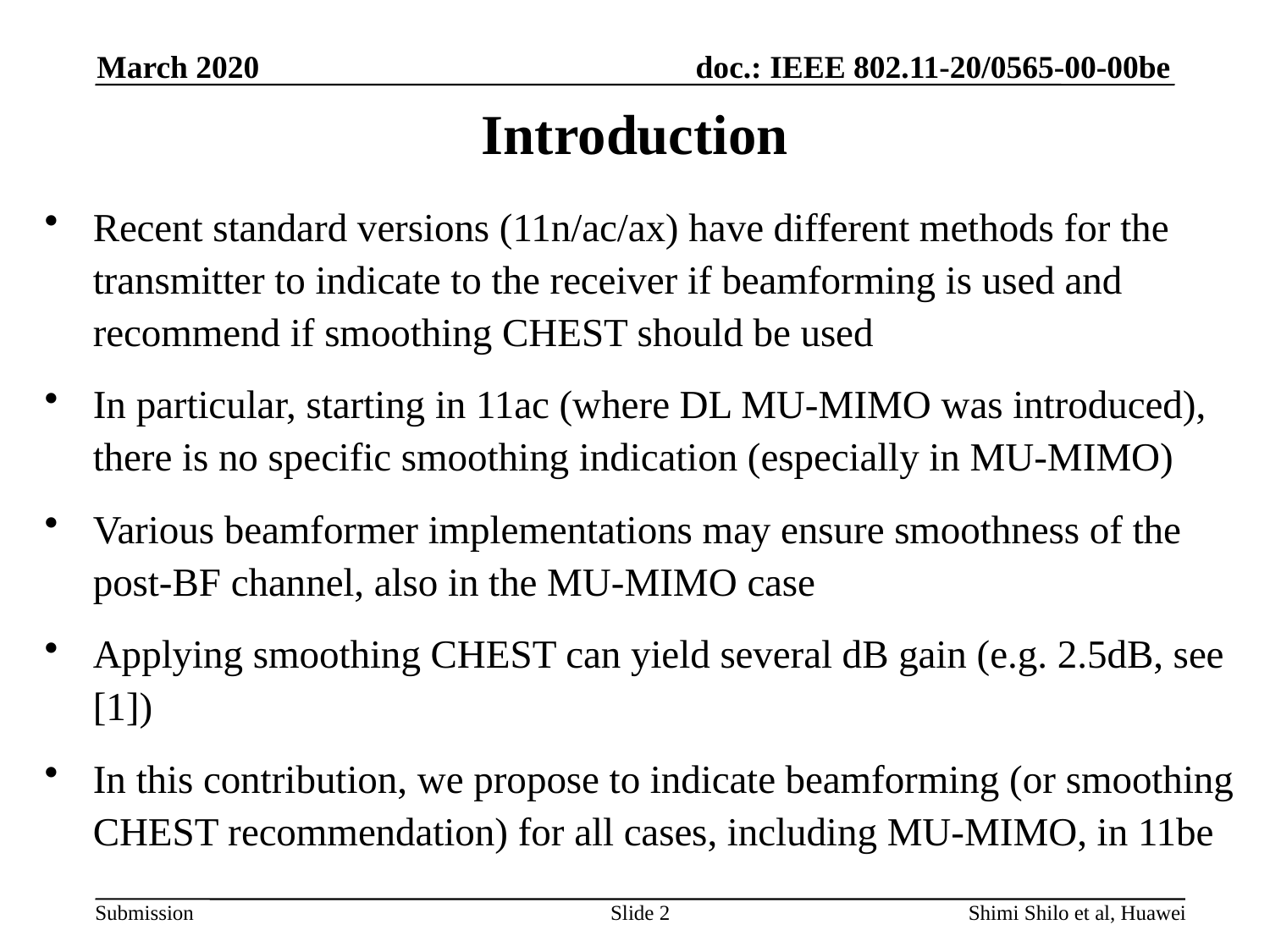

March 2020
# Introduction
Recent standard versions (11n/ac/ax) have different methods for the transmitter to indicate to the receiver if beamforming is used and recommend if smoothing CHEST should be used
In particular, starting in 11ac (where DL MU-MIMO was introduced), there is no specific smoothing indication (especially in MU-MIMO)
Various beamformer implementations may ensure smoothness of the post-BF channel, also in the MU-MIMO case
Applying smoothing CHEST can yield several dB gain (e.g. 2.5dB, see [1])
In this contribution, we propose to indicate beamforming (or smoothing CHEST recommendation) for all cases, including MU-MIMO, in 11be
Slide 2
Shimi Shilo et al, Huawei